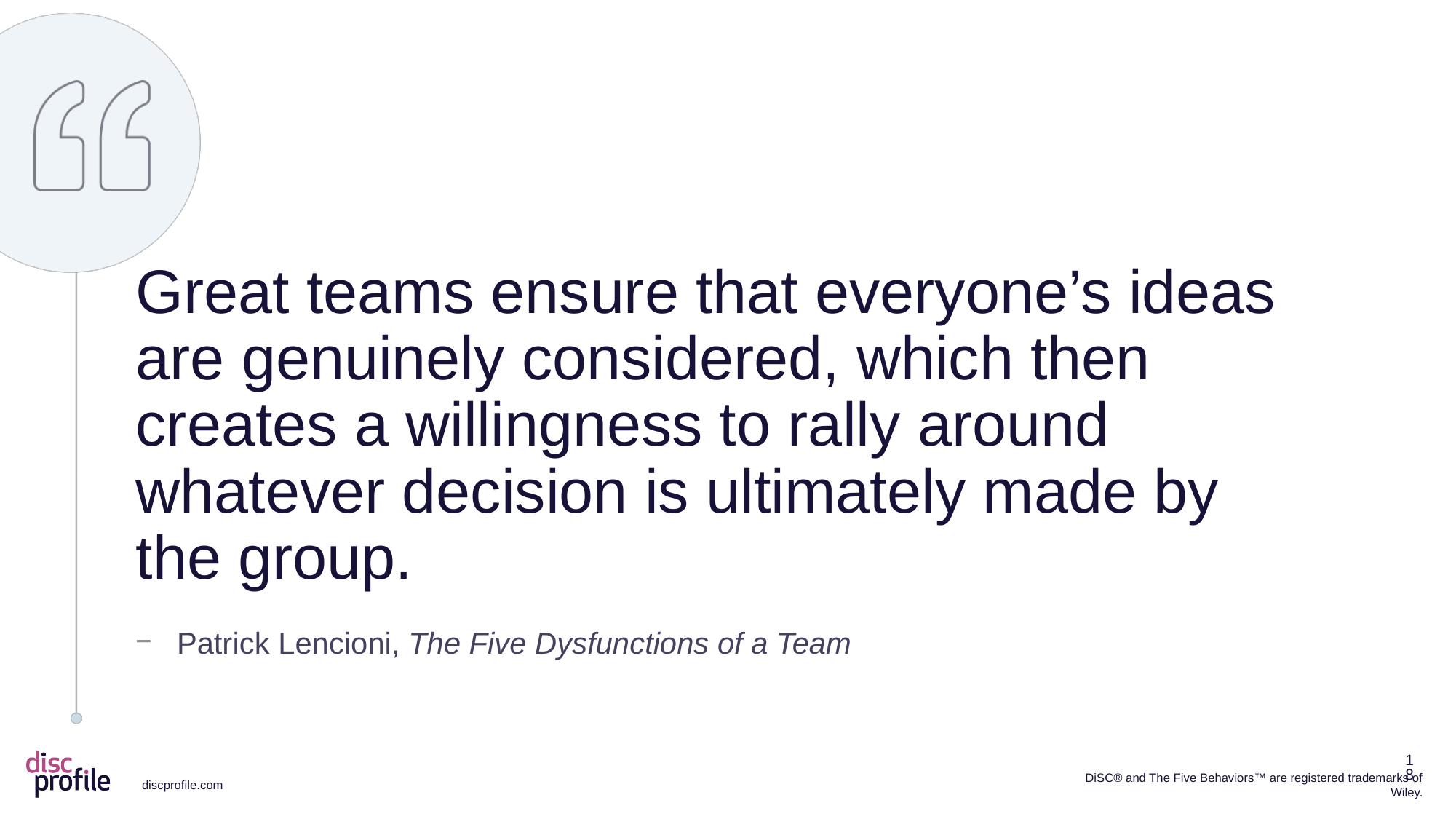

Great teams ensure that everyone’s ideas are genuinely considered, which then creates a willingness to rally around whatever decision is ultimately made by the group.
Patrick Lencioni, The Five Dysfunctions of a Team
18